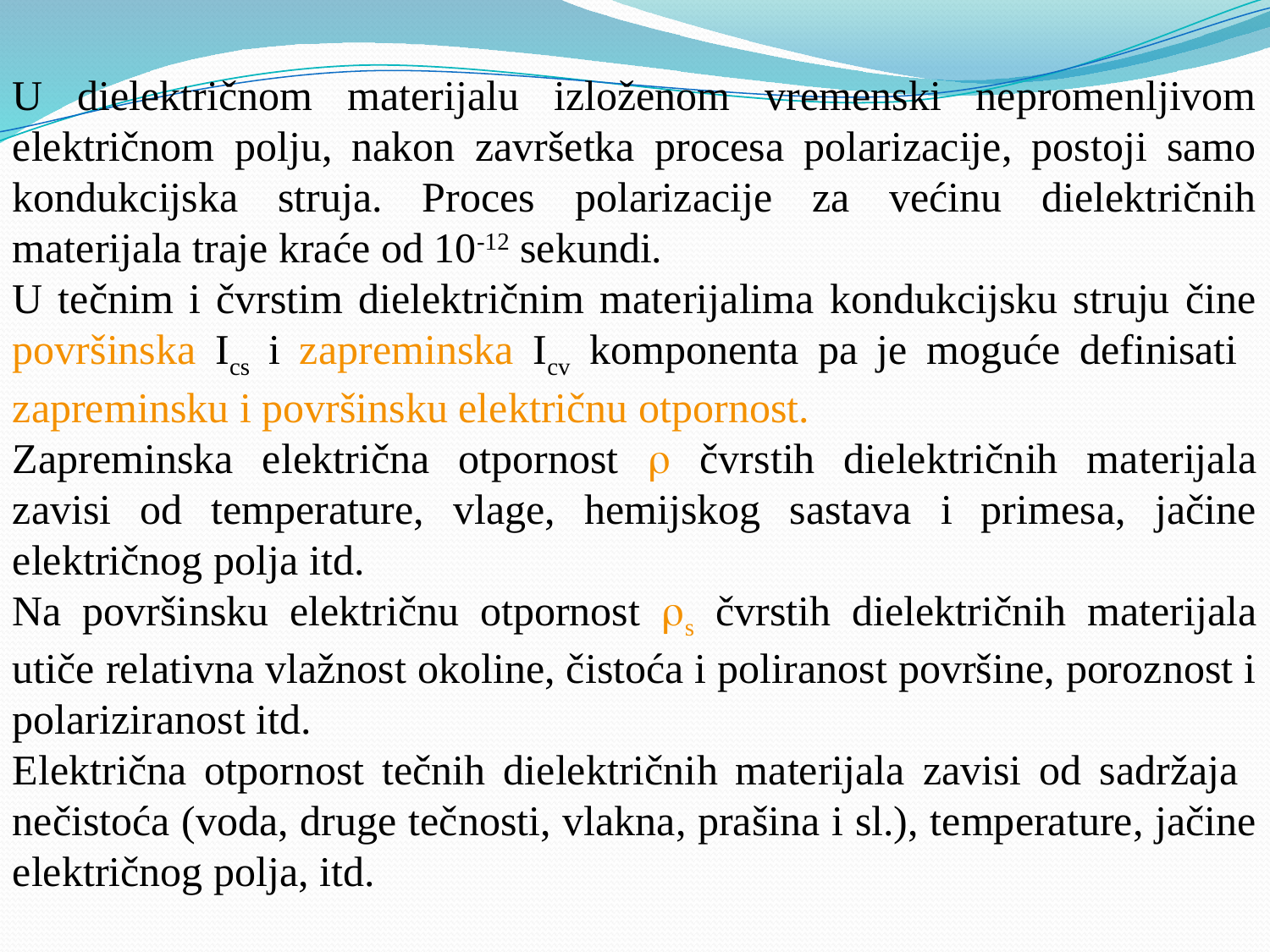

U dielektričnom materijalu izloženom vremenski nepromenljivom električnom polju, nakon završetka procesa polarizacije, postoji samo kondukcijska struja. Proces polarizacije za većinu dielektričnih materijala traje kraće od 10-12 sekundi.
U tečnim i čvrstim dielektričnim materijalima kondukcijsku struju čine površinska Ics i zapreminska Icv komponenta pa je moguće definisati  zapreminsku i površinsku električnu otpornost.
Zapreminska električna otpornost ρ čvrstih dielektričnih materijala zavisi od temperature, vlage, hemijskog sastava i primesa, jačine električnog polja itd.
Na površinsku električnu otpornost ρs čvrstih dielektričnih materijala utiče relativna vlažnost okoline, čistoća i poliranost površine, poroznost i polariziranost itd.
Električna otpornost tečnih dielektričnih materijala zavisi od sadržaja  nečistoća (voda, druge tečnosti, vlakna, prašina i sl.), temperature, jačine električnog polja, itd.